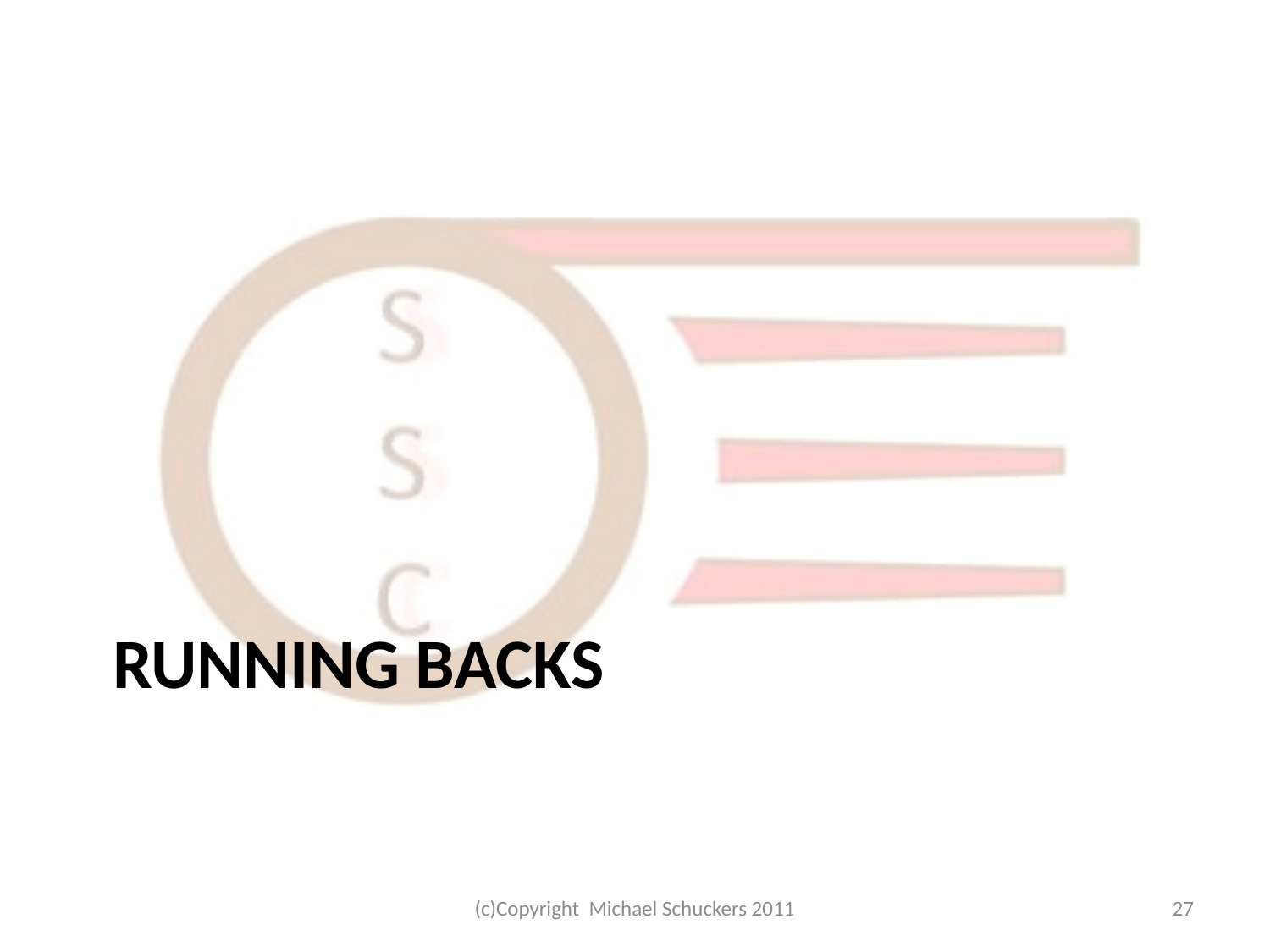

# Running backs
(c)Copyright  Michael Schuckers 2011
27